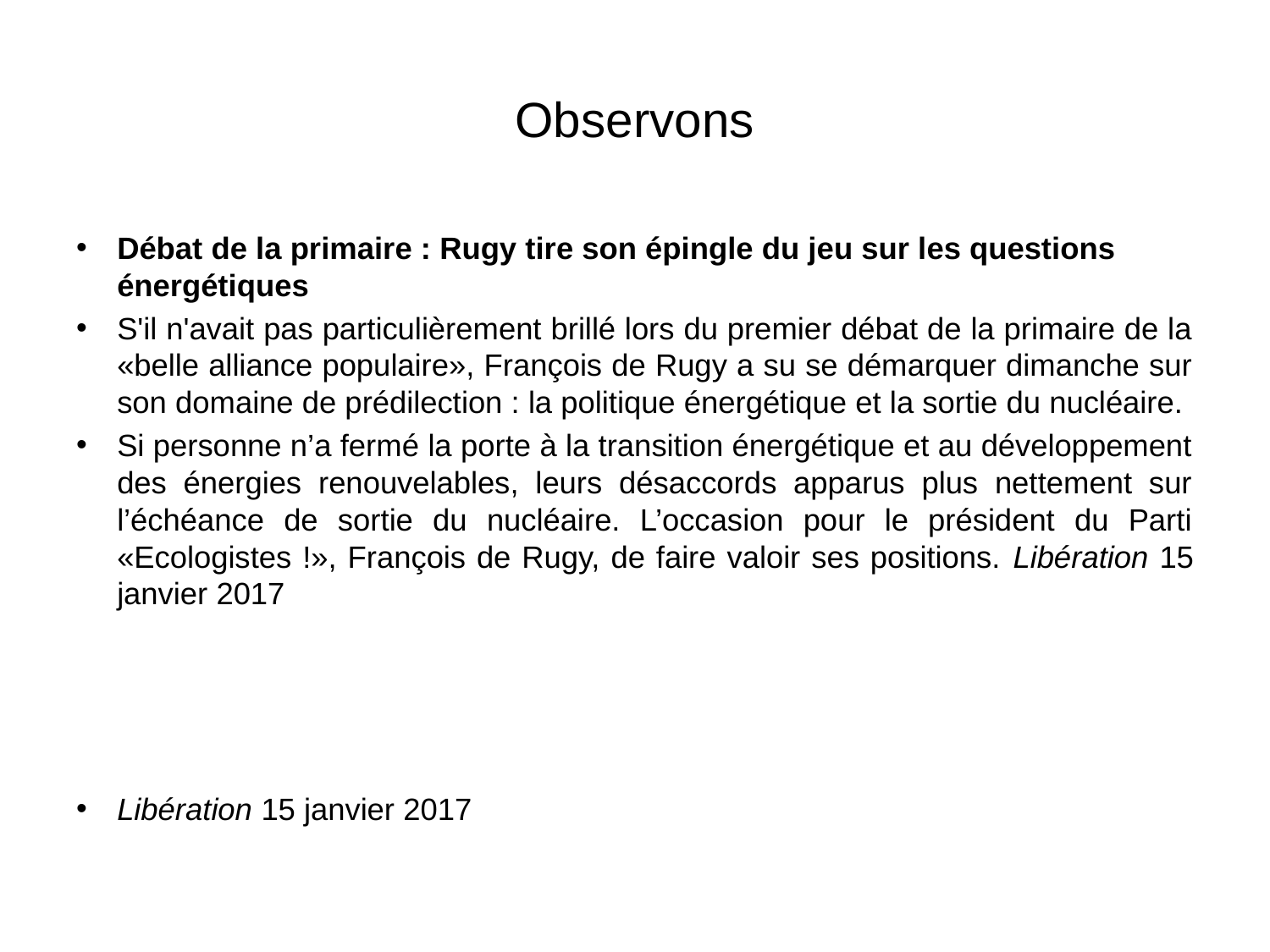

# Observons
Débat de la primaire : Rugy tire son épingle du jeu sur les questions énergétiques
S'il n'avait pas particulièrement brillé lors du premier débat de la primaire de la «belle alliance populaire», François de Rugy a su se démarquer dimanche sur son domaine de prédilection : la politique énergétique et la sortie du nucléaire.
Si personne n’a fermé la porte à la transition énergétique et au développement des énergies renouvelables, leurs désaccords apparus plus nettement sur l’échéance de sortie du nucléaire. L’occasion pour le président du Parti «Ecologistes !», François de Rugy, de faire valoir ses positions. Libération 15 janvier 2017

Libération 15 janvier 2017